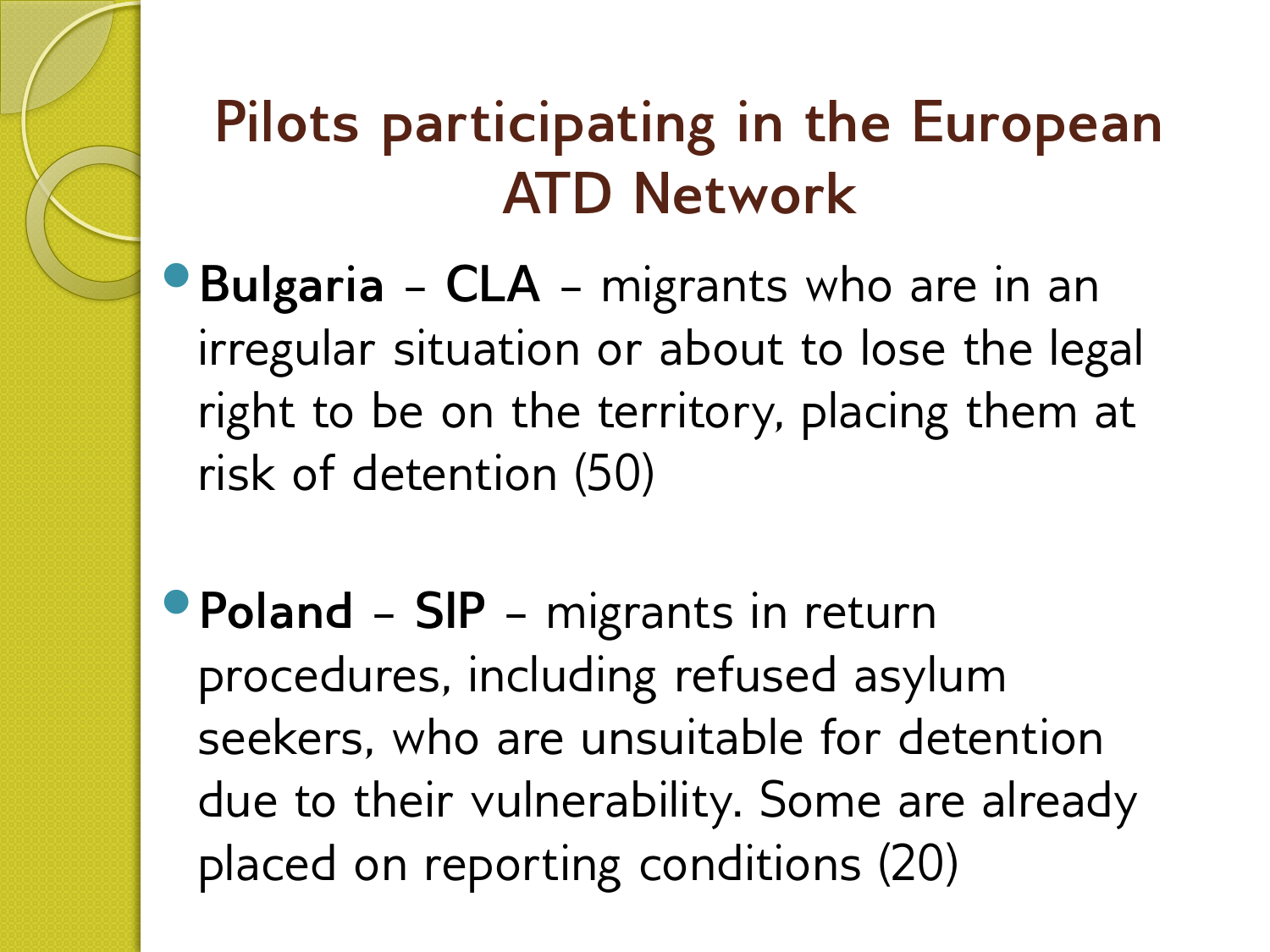

# Pilots participating in the European ATD Network
Bulgaria – CLA – migrants who are in an irregular situation or about to lose the legal right to be on the territory, placing them at risk of detention (50)

Poland – SIP – migrants in return procedures, including refused asylum seekers, who are unsuitable for detention due to their vulnerability. Some are already placed on reporting conditions (20)